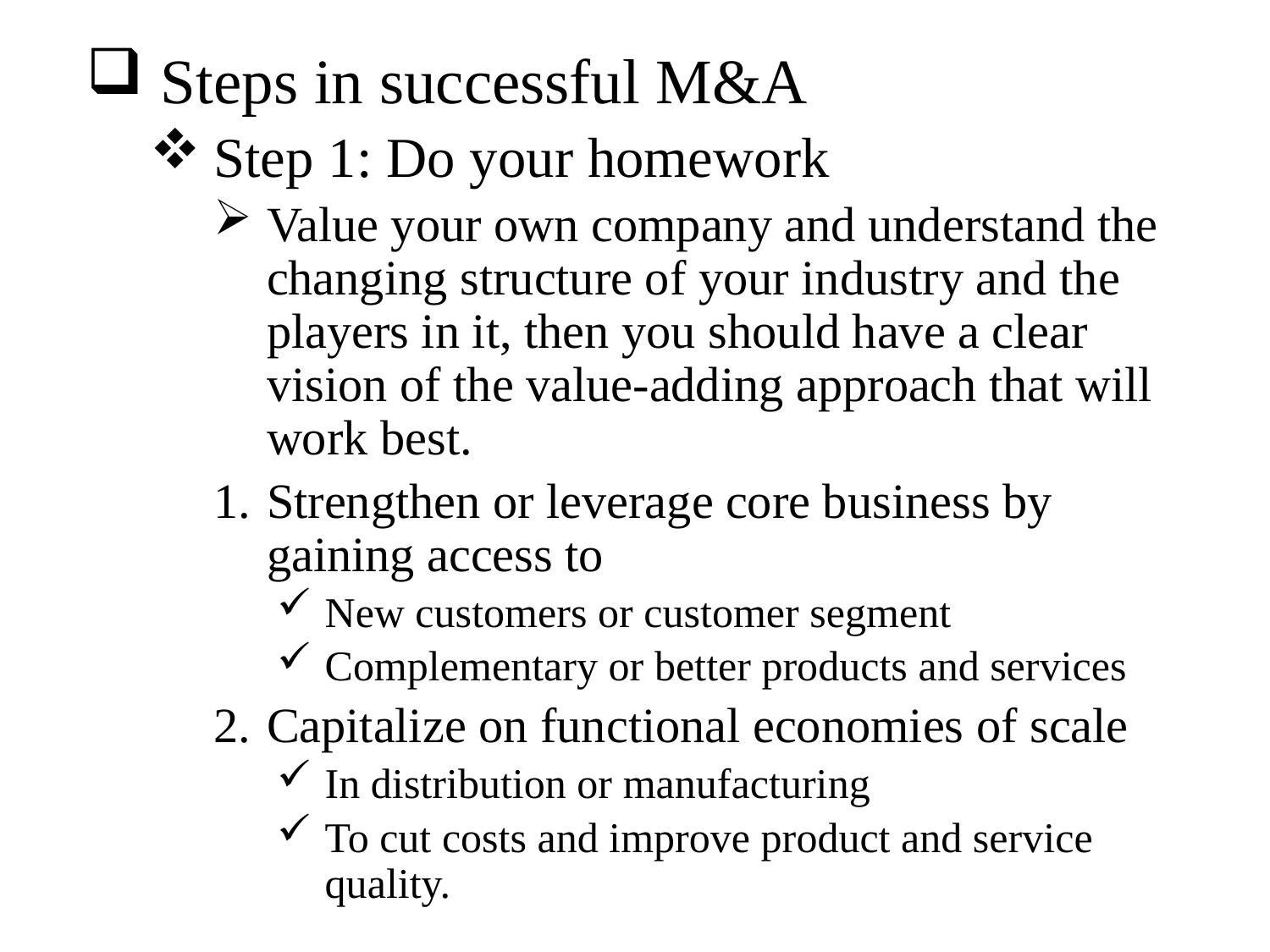

Steps in successful M&A
Step 1: Do your homework
Value your own company and understand the changing structure of your industry and the players in it, then you should have a clear vision of the value-adding approach that will work best.
Strengthen or leverage core business by gaining access to
New customers or customer segment
Complementary or better products and services
Capitalize on functional economies of scale
In distribution or manufacturing
To cut costs and improve product and service quality.